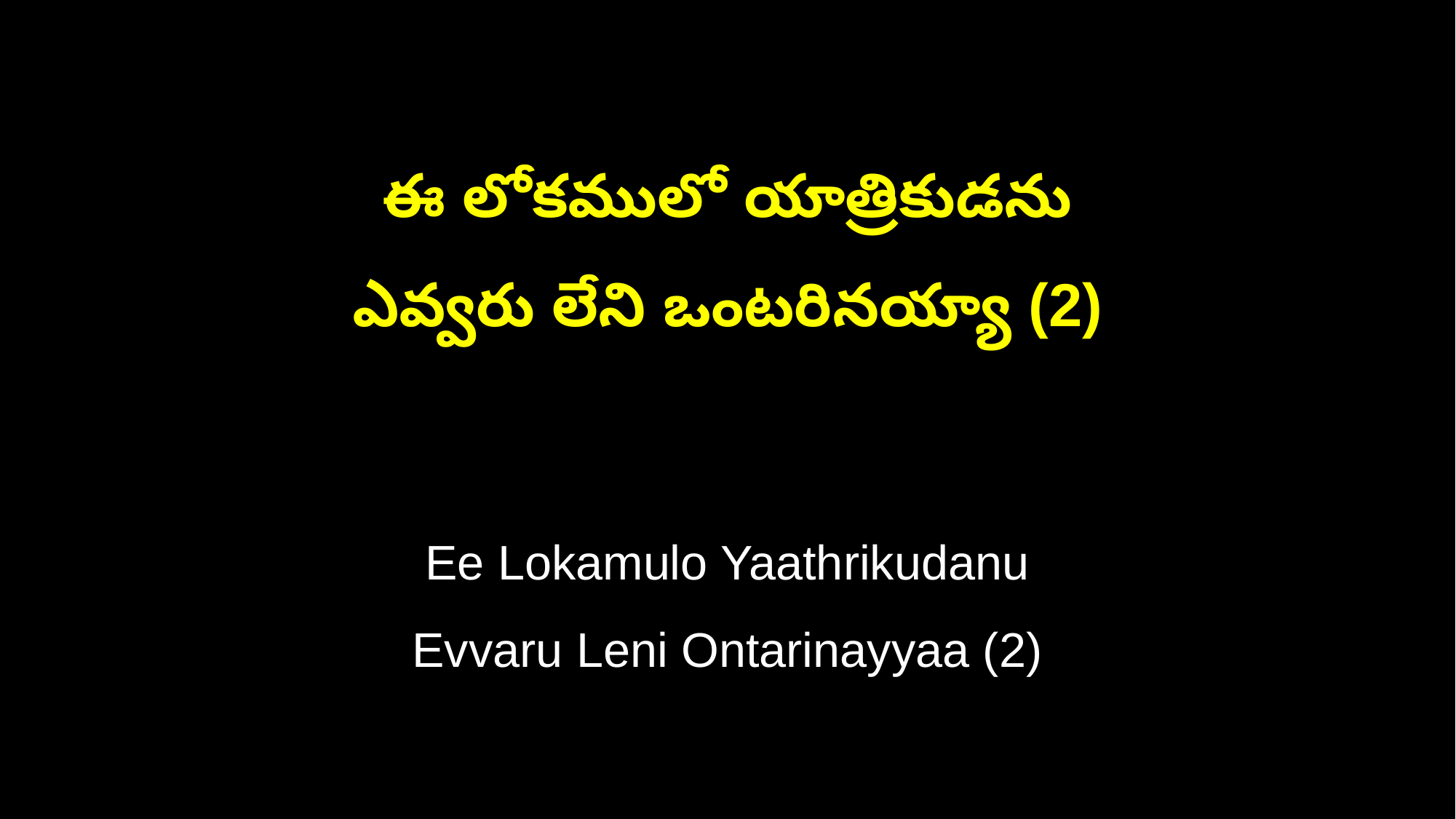

ఈ లోకములో యాత్రికుడను
ఎవ్వరు లేని ఒంటరినయ్యా (2)
Ee Lokamulo Yaathrikudanu
Evvaru Leni Ontarinayyaa (2)